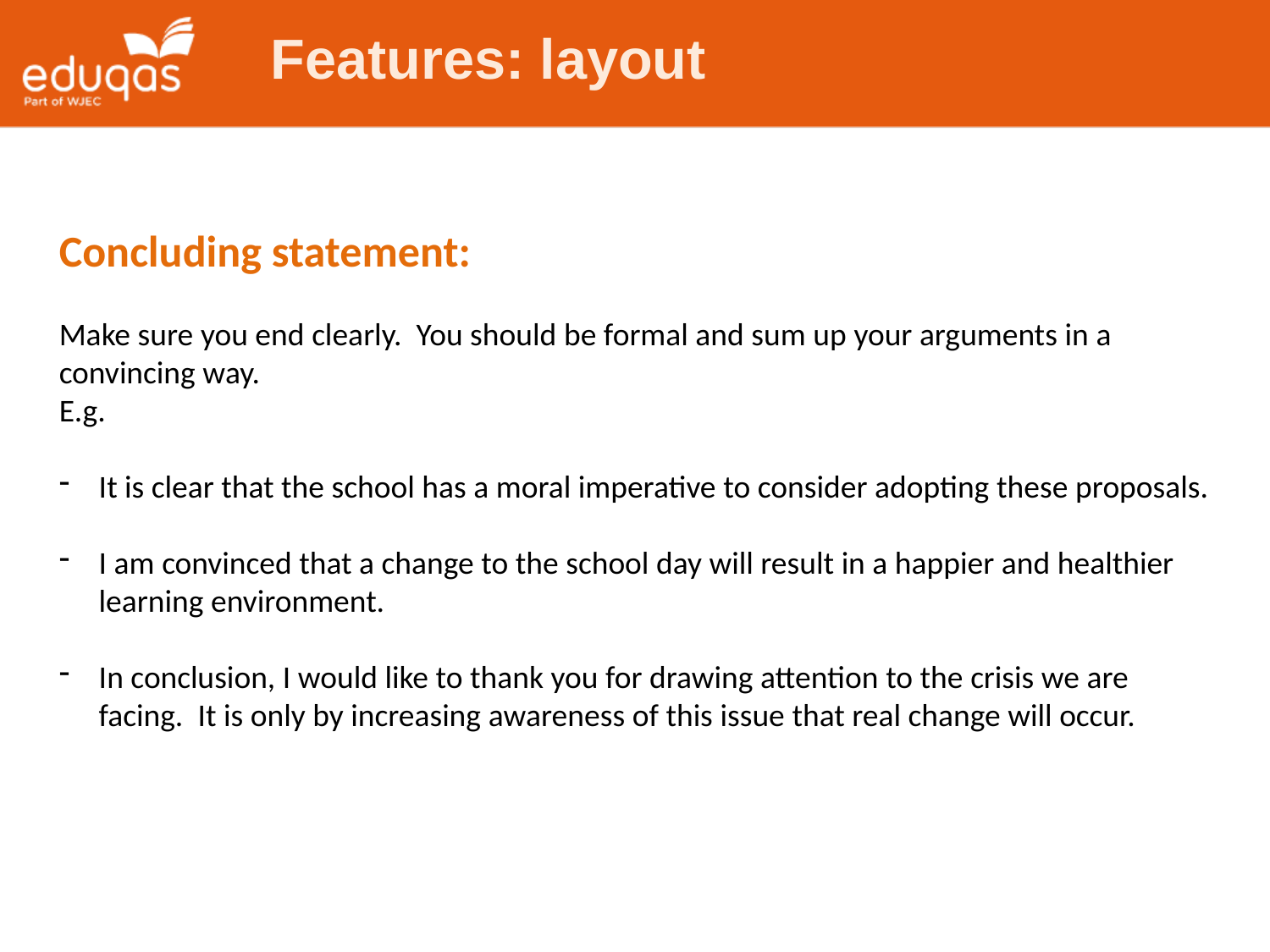

Features: layout
Concluding statement:

Make sure you end clearly.  You should be formal and sum up your arguments in a convincing way.
E.g.

It is clear that the school has a moral imperative to consider adopting these proposals.

I am convinced that a change to the school day will result in a happier and healthier learning environment.

In conclusion, I would like to thank you for drawing attention to the crisis we are facing.  It is only by increasing awareness of this issue that real change will occur.